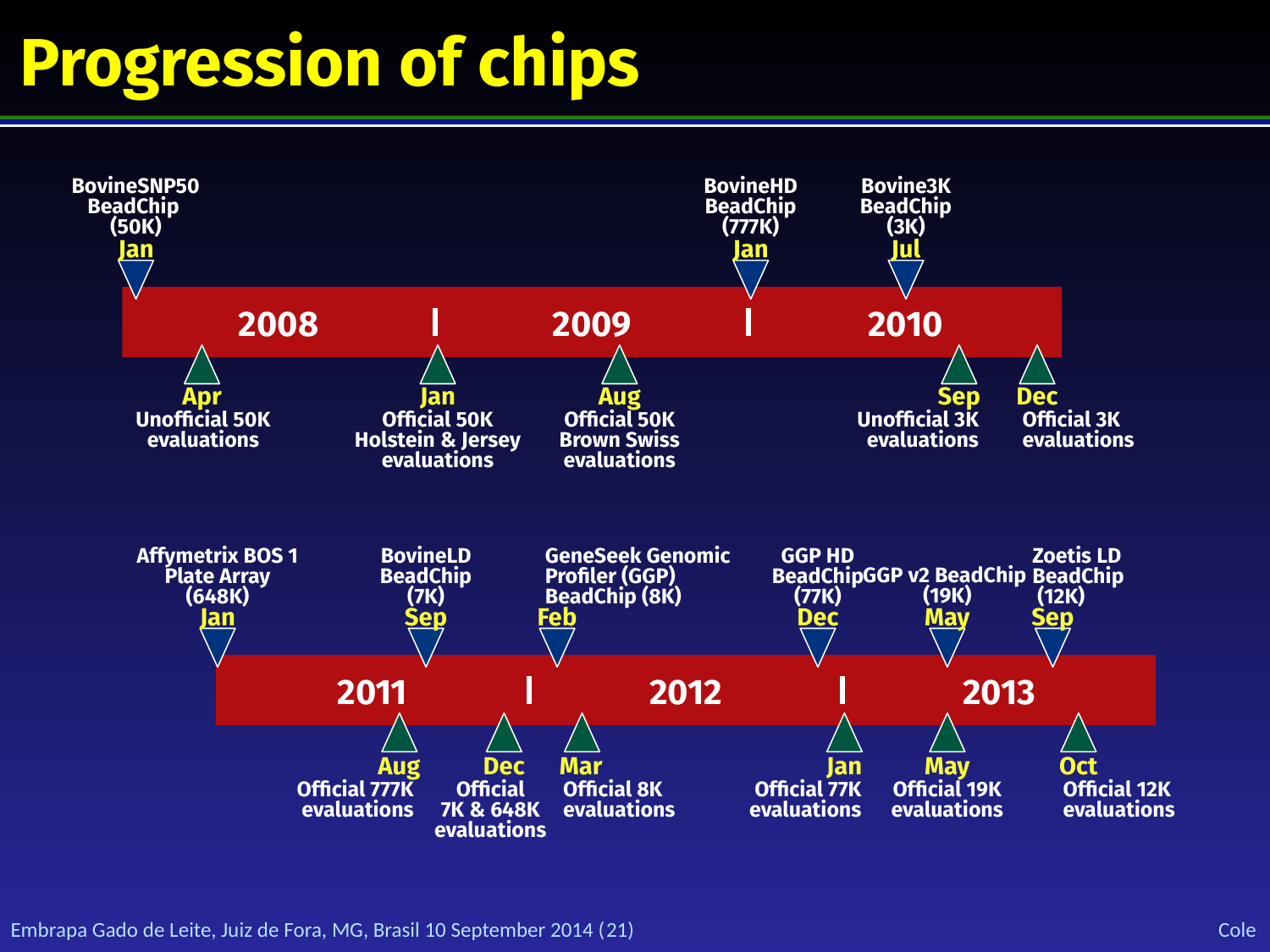

# Progression of chips
BovineSNP50 BeadChip
(50K)
Jan

BovineHD BeadChip
(777K)
Jan

Bovine3K BeadChip
(3K)
Jul

2008
2009
2010

Apr
Unofficial 50K evaluations

Jan
Official 50K Holstein & Jersey evaluations

Aug
Official 50K Brown Swiss evaluations

Sep
Unofficial 3K
evaluations

Dec
Official 3K
evaluations
Affymetrix BOS 1 Plate Array
(648K)
Jan

BovineLD BeadChip
(7K)
Sep

GeneSeek Genomic Profiler (GGP) BeadChip (8K)
Feb

GGP HD BeadChip
(77K)
Dec

Zoetis LD BeadChip
 (12K)
Sep

GGP v2 BeadChip
(19K)
May

2011
2012
2013

Aug
Official 777K evaluations

Dec
Official
7K & 648K evaluations

Mar
Official 8K evaluations

Jan
Official 77K evaluations

May
Official 19K evaluations

Oct
Official 12K evaluations